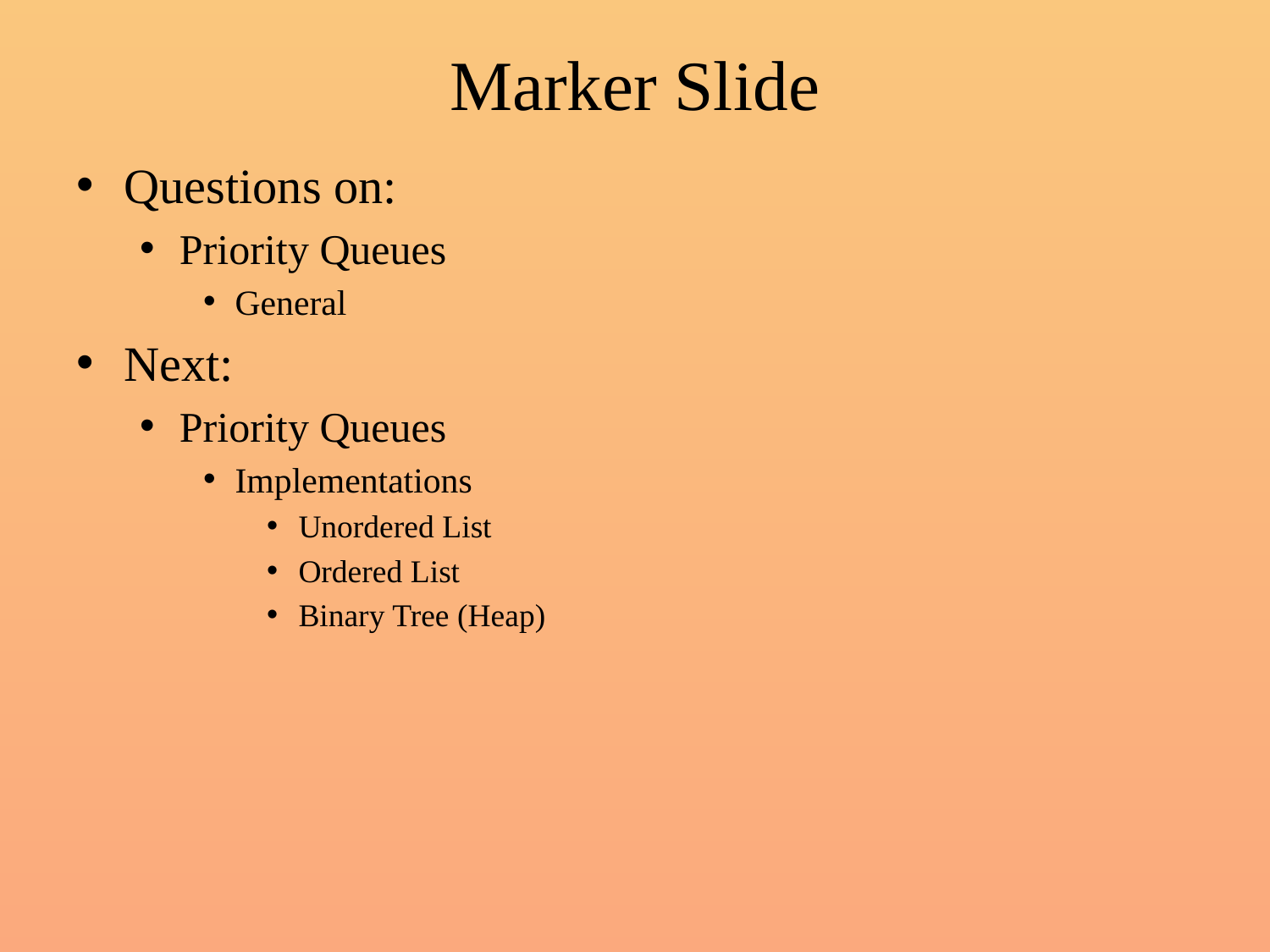

# Marker Slide
Questions on:
Priority Queues
General
Next:
Priority Queues
Implementations
Unordered List
Ordered List
Binary Tree (Heap)